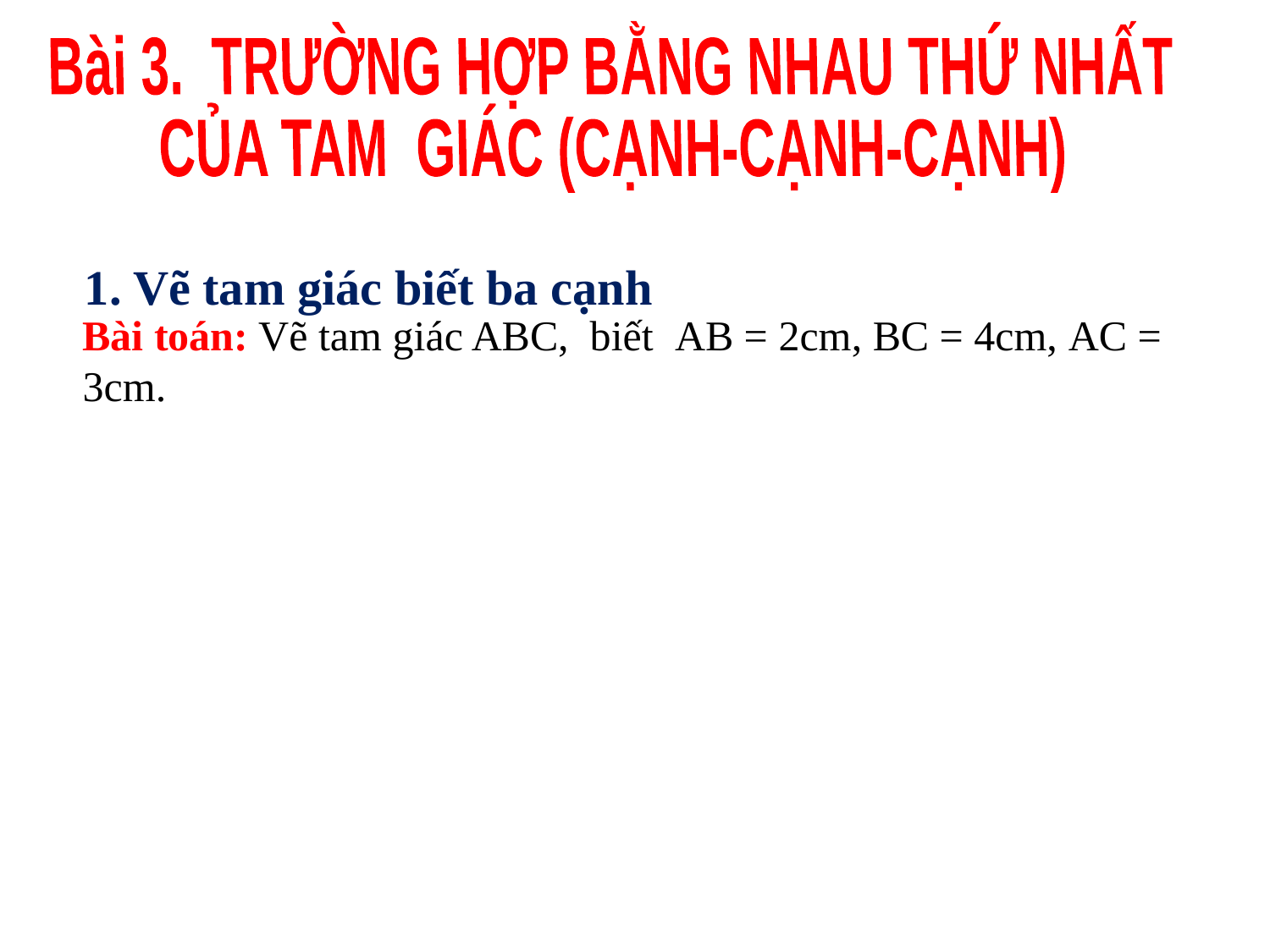

Bài 3.  TRƯỜNG HỢP BẰNG NHAU THỨ NHẤT
CỦA TAM  GIÁC (CẠNH-CẠNH-CẠNH)
1. Vẽ tam giác biết ba cạnh
Bài toán: Vẽ tam giác ABC,  biết  AB = 2cm, BC = 4cm, AC = 3cm.